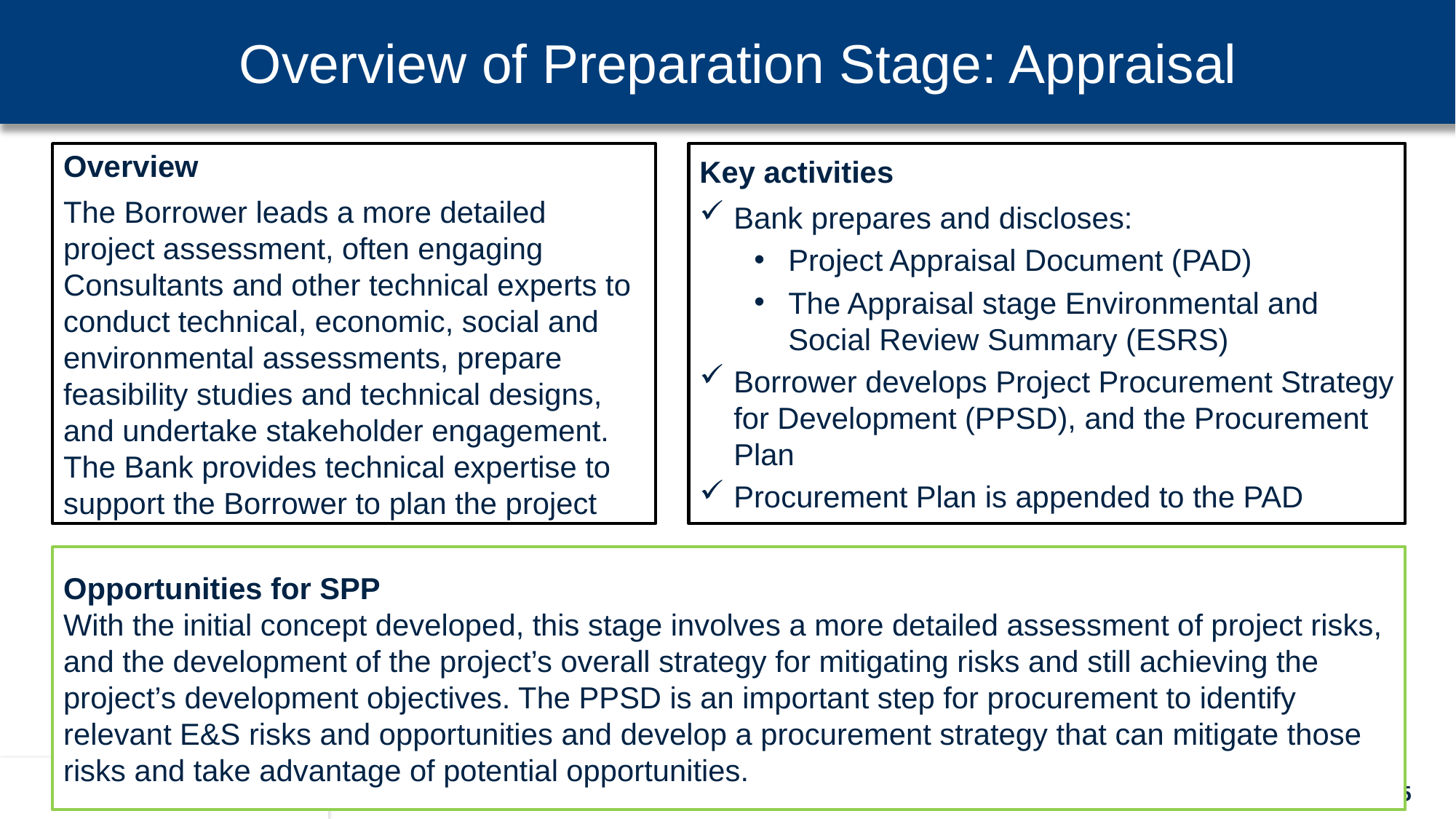

Overview of Preparation Stage: Appraisal
Overview
The Borrower leads a more detailed project assessment, often engaging Consultants and other technical experts to conduct technical, economic, social and environmental assessments, prepare feasibility studies and technical designs, and undertake stakeholder engagement. The Bank provides technical expertise to support the Borrower to plan the project
Key activities
Bank prepares and discloses:
Project Appraisal Document (PAD)
The Appraisal stage Environmental and Social Review Summary (ESRS)
Borrower develops Project Procurement Strategy for Development (PPSD), and the Procurement Plan
Procurement Plan is appended to the PAD
Opportunities for SPP
With the initial concept developed, this stage involves a more detailed assessment of project risks, and the development of the project’s overall strategy for mitigating risks and still achieving the project’s development objectives. The PPSD is an important step for procurement to identify relevant E&S risks and opportunities and develop a procurement strategy that can mitigate those risks and take advantage of potential opportunities.
65